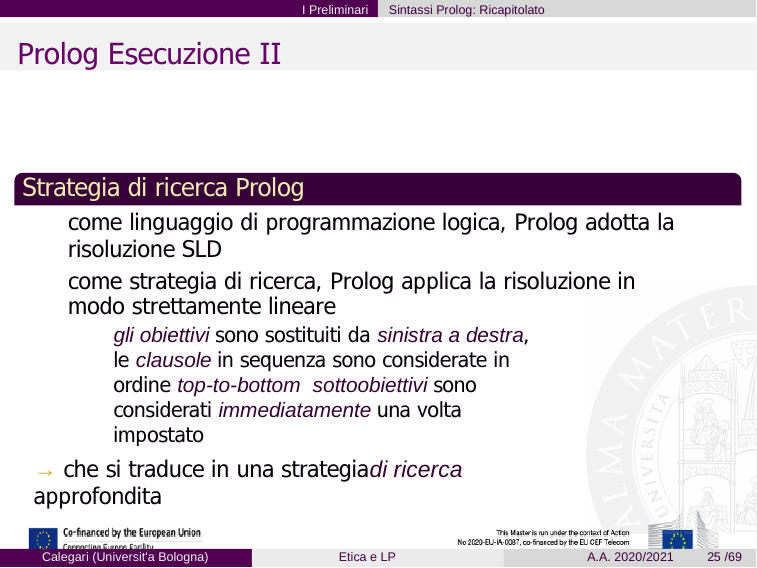

I Preliminari
Sintassi Prolog: Ricapitolato
Prolog Esecuzione II

Strategia di ricerca Prolog
come linguaggio di programmazione logica, Prolog adotta la risoluzione SLD
come strategia di ricerca, Prolog applica la risoluzione in modo strettamente lineare
gli obiettivi sono sostituiti da sinistra a destra, le clausole in sequenza sono considerate in ordine top-to-bottom  sottoobiettivi sono considerati immediatamente una volta impostato
→ che si traduce in una strategiadi ricerca approfondita

Calegari (Universit'a Bologna)
Etica e LP
A.A. 2020/2021
25 /69